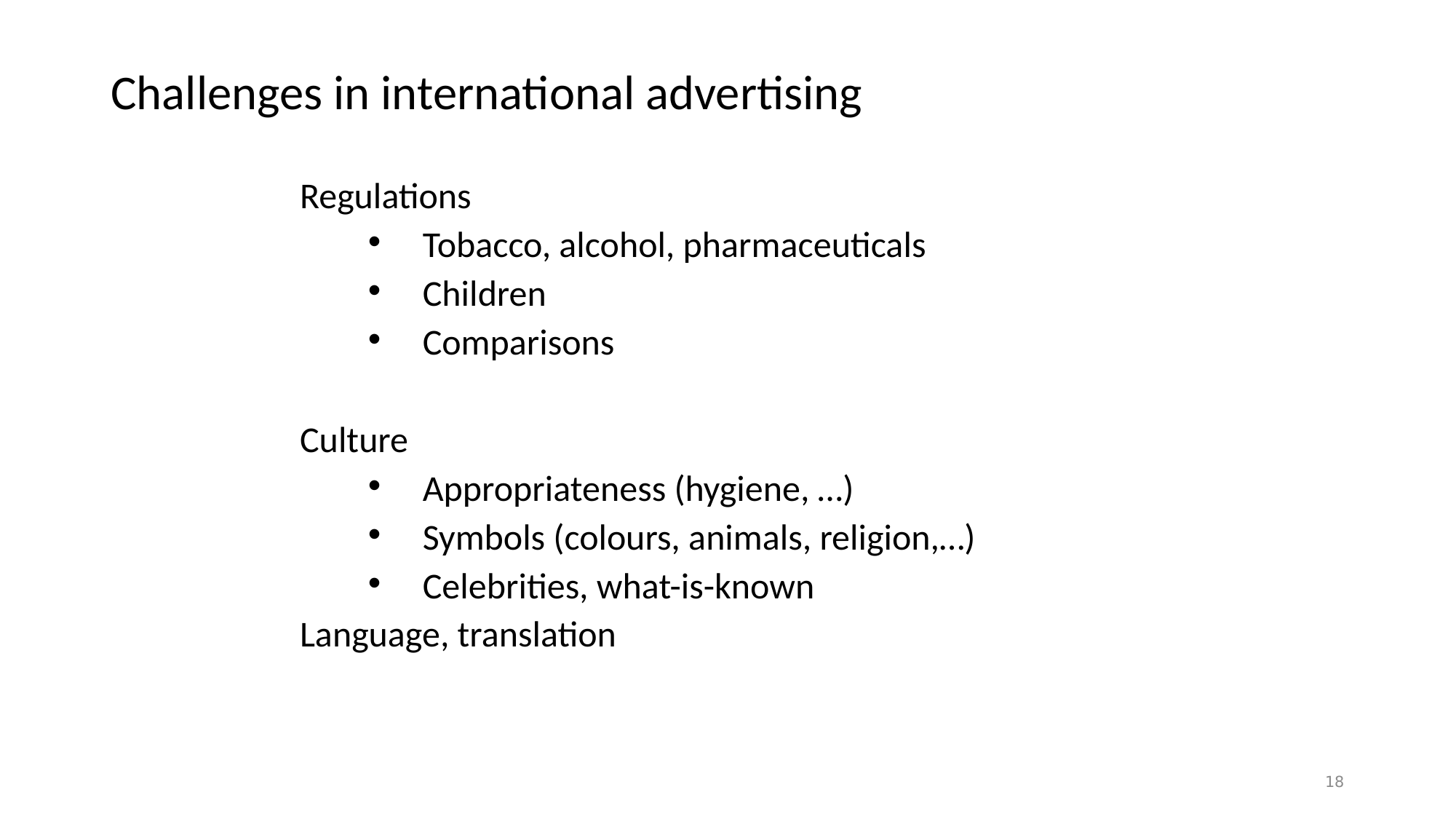

Challenges in international advertising
Regulations
Tobacco, alcohol, pharmaceuticals
Children
Comparisons

Culture
Appropriateness (hygiene, …)
Symbols (colours, animals, religion,…)
Celebrities, what-is-known
Language, translation

18